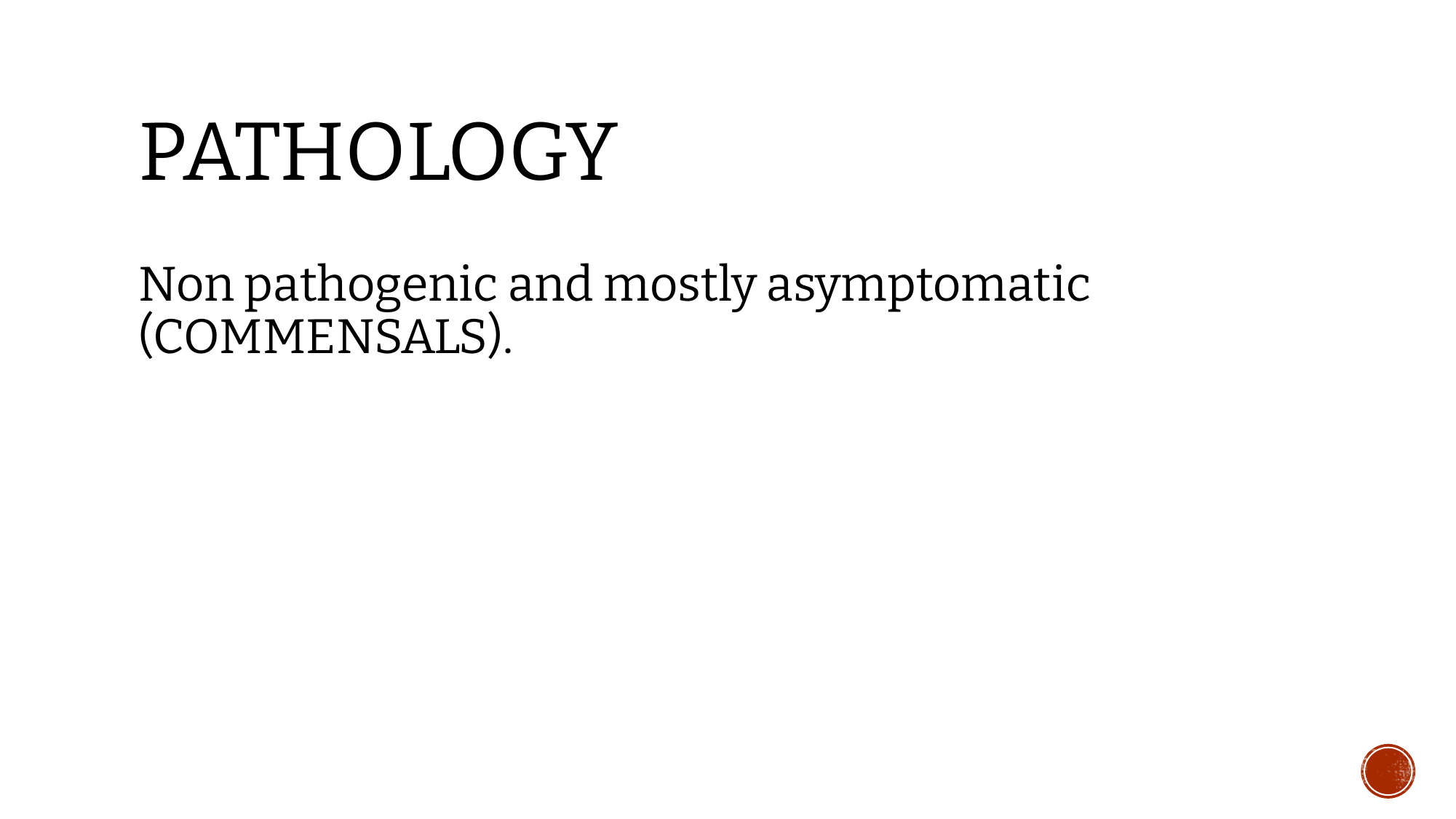

# Pathology
Non pathogenic and mostly asymptomatic (COMMENSALS).